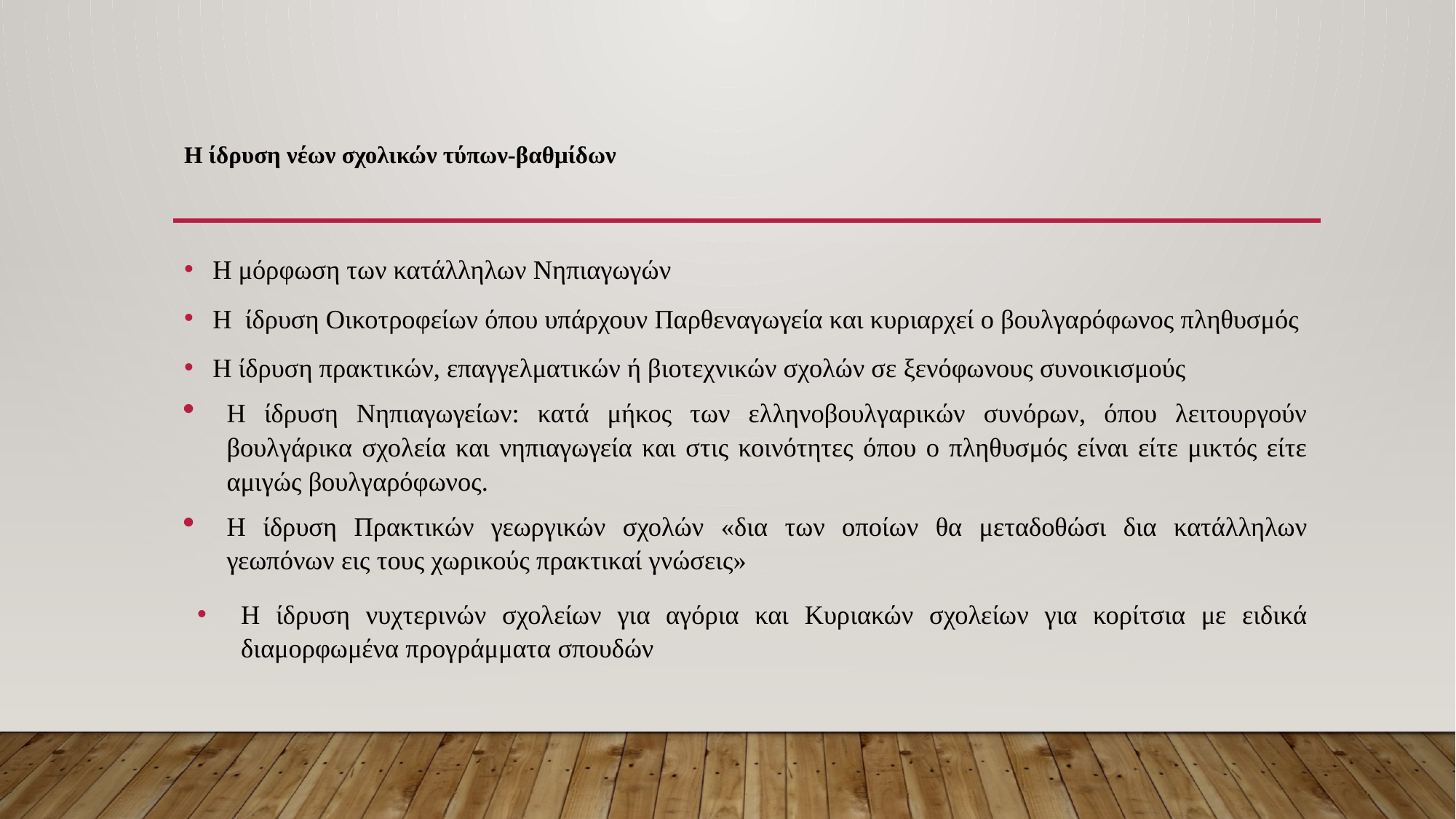

# Η ίδρυση νέων σχολικών τύπων-βαθμίδων
Η μόρφωση των κατάλληλων Νηπιαγωγών
Η  ίδρυση Οικοτροφείων όπου υπάρχουν Παρθεναγωγεία και κυριαρχεί ο βουλγαρόφωνος πληθυσμός
Η ίδρυση πρακτικών, επαγγελματικών ή βιοτεχνικών σχολών σε ξενόφωνους συνοικισμούς
Η ίδρυση Νηπιαγωγείων: κατά μήκος των ελληνοβουλγαρικών συνόρων, όπου λειτουργούν βουλγάρικα σχολεία και νηπιαγωγεία και στις κοινότητες όπου ο πληθυσμός είναι είτε μικτός είτε αμιγώς βουλγαρόφωνος.
Η ίδρυση Πρακτικών γεωργικών σχολών «δια των οποίων θα μεταδοθώσι δια κατάλληλων γεωπόνων εις τους χωρικούς πρακτικαί γνώσεις»
Η ίδρυση νυχτερινών σχολείων για αγόρια και Κυριακών σχολείων για κορίτσια με ειδικά διαμορφωμένα προγράμματα σπουδών